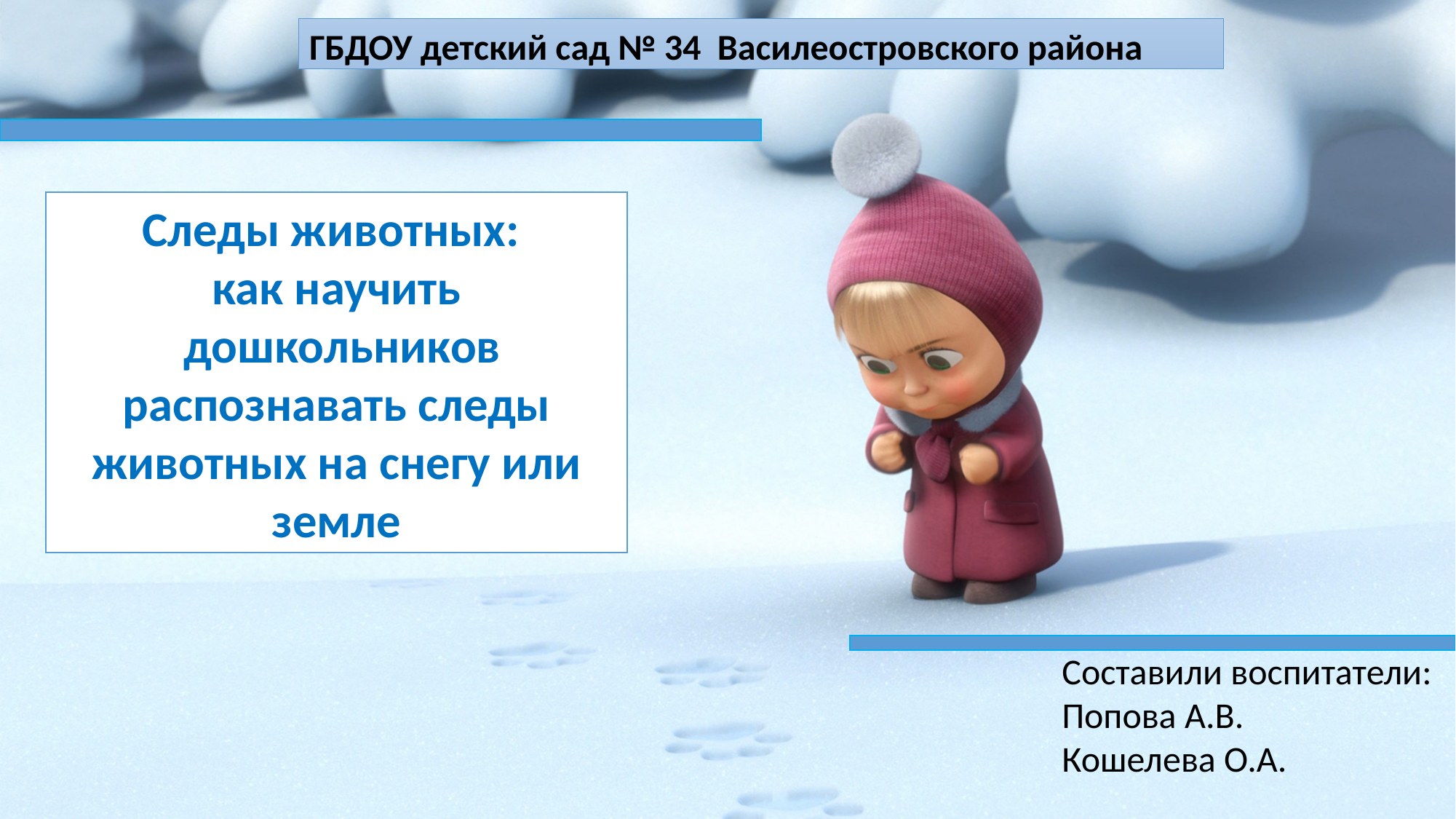

# ГБДОУ детский сад № 34  Василеостровского района

Следы животных:
как научить
 дошкольников распознавать следы
животных на снегу или земле

Составили воспитатели:
Попова А.В.
Кошелева О.А.